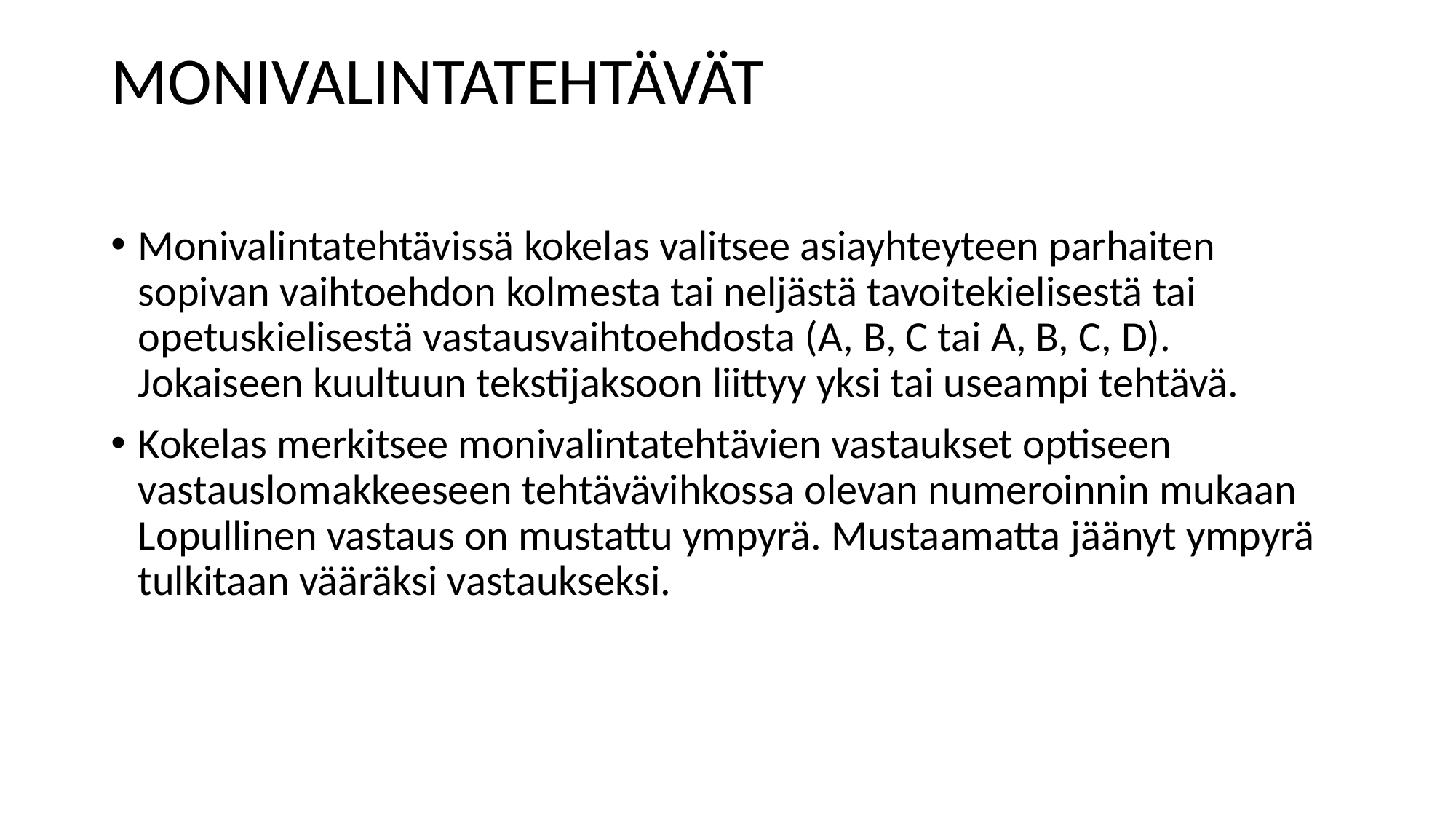

# MONIVALINTATEHTÄVÄT
Monivalintatehtävissä kokelas valitsee asiayhteyteen parhaiten sopivan vaihtoehdon kolmesta tai neljästä tavoitekielisestä tai opetuskielisestä vastausvaihtoehdosta (A, B, C tai A, B, C, D). Jokaiseen kuultuun tekstijaksoon liittyy yksi tai useampi tehtävä.
Kokelas merkitsee monivalintatehtävien vastaukset optiseen vastauslomakkeeseen tehtävävihkossa olevan numeroinnin mukaan Lopullinen vastaus on mustattu ympyrä. Mustaamatta jäänyt ympyrä tulkitaan vääräksi vastaukseksi.